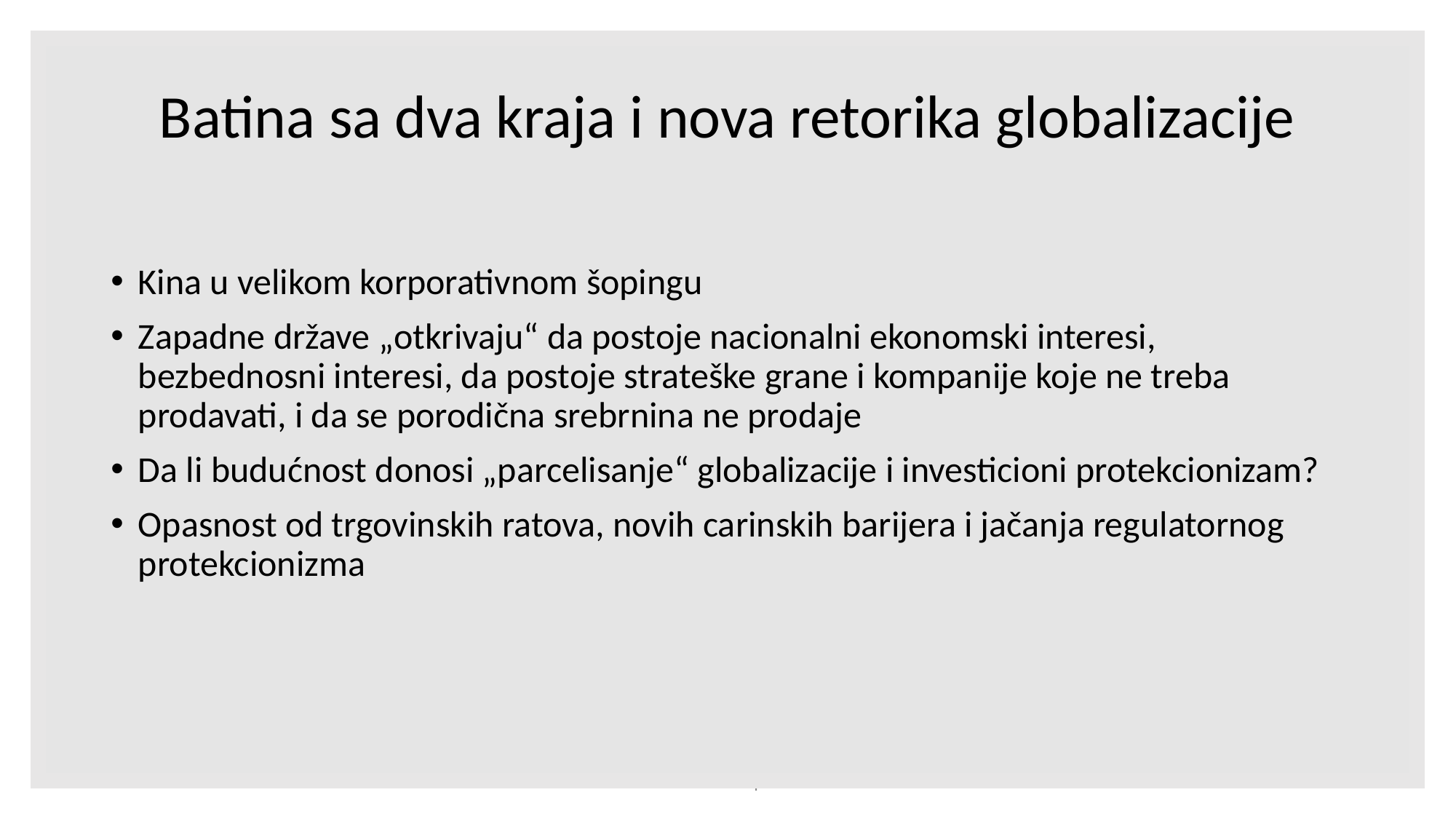

# Batina sa dva kraja i nova retorika globalizacije

Kina u velikom korporativnom šopingu
Zapadne države „otkrivaju“ da postoje nacionalni ekonomski interesi, bezbednosni interesi, da postoje strateške grane i kompanije koje ne treba prodavati, i da se porodična srebrnina ne prodaje
Da li budućnost donosi „parcelisanje“ globalizacije i investicioni protekcionizam?
Opasnost od trgovinskih ratova, novih carinskih barijera i jačanja regulatornog protekcionizma

www.nkatic.wordpress.com